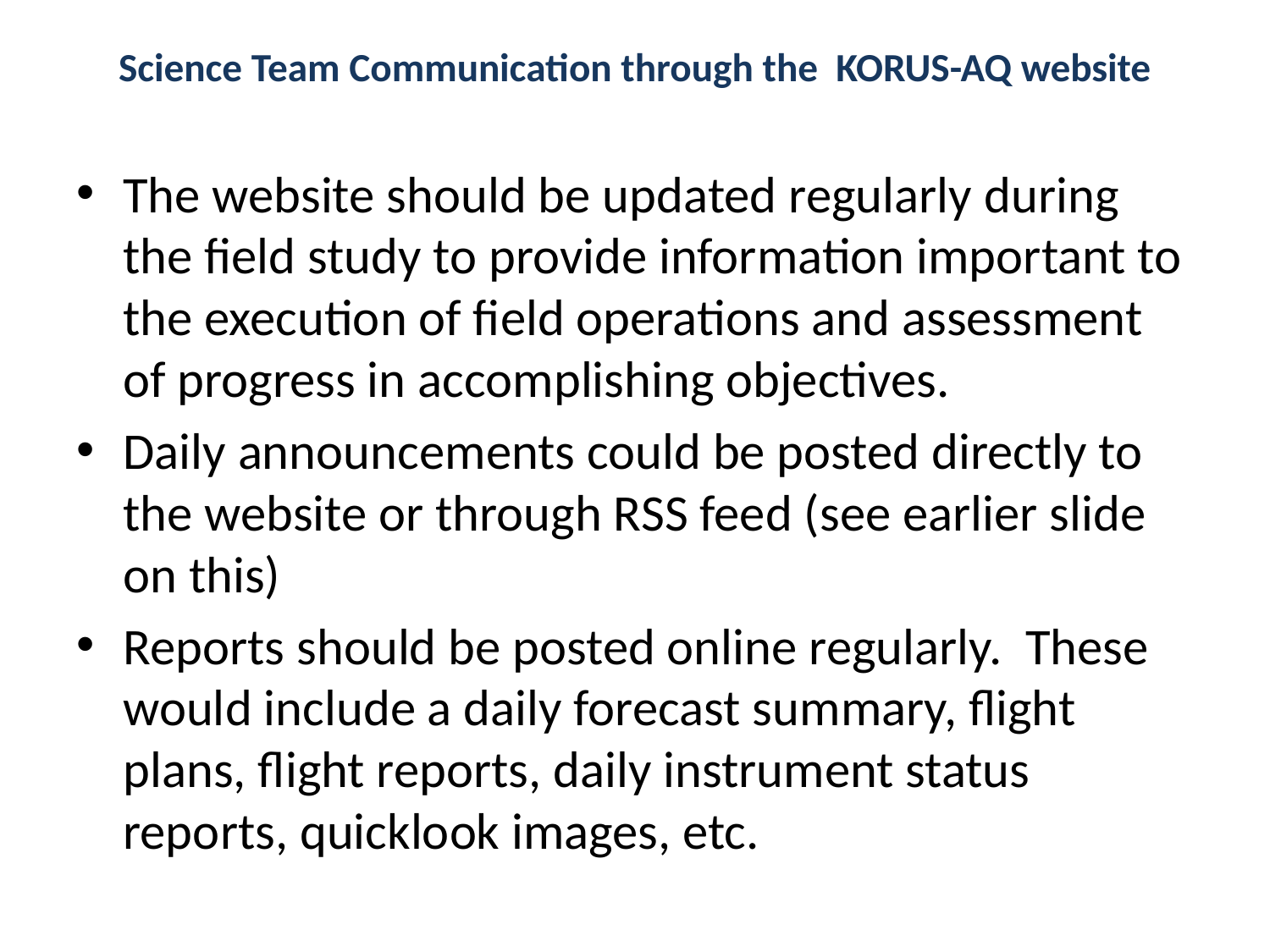

# Science Team Communication through the  KORUS-AQ website
The website should be updated regularly during the field study to provide information important to the execution of field operations and assessment of progress in accomplishing objectives.
Daily announcements could be posted directly to the website or through RSS feed (see earlier slide on this)
Reports should be posted online regularly.  These would include a daily forecast summary, flight plans, flight reports, daily instrument status reports, quicklook images, etc.